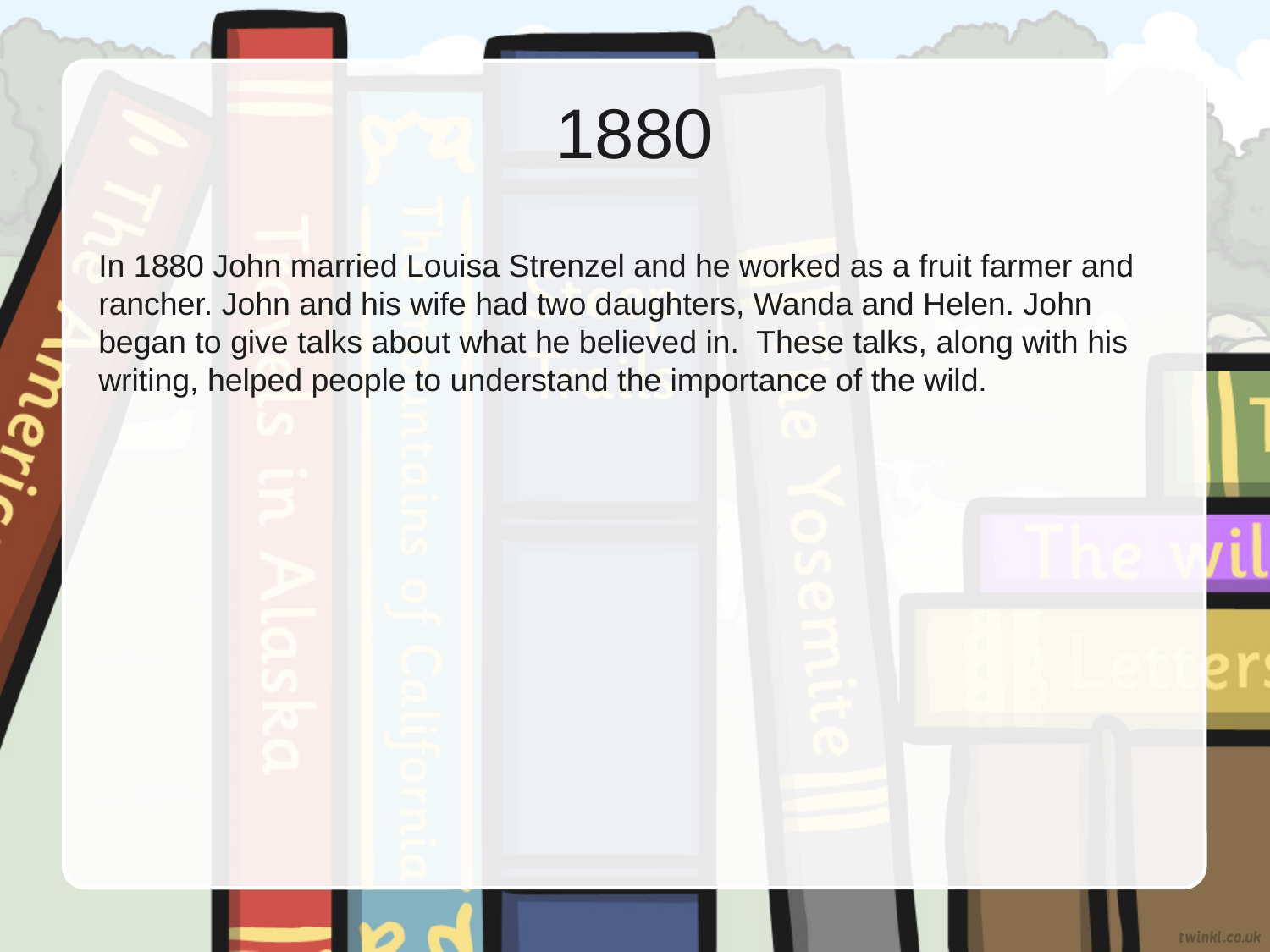

# 1880
In 1880 John married Louisa Strenzel and he worked as a fruit farmer and rancher. John and his wife had two daughters, Wanda and Helen. John began to give talks about what he believed in.  These talks, along with his writing, helped people to understand the importance of the wild.